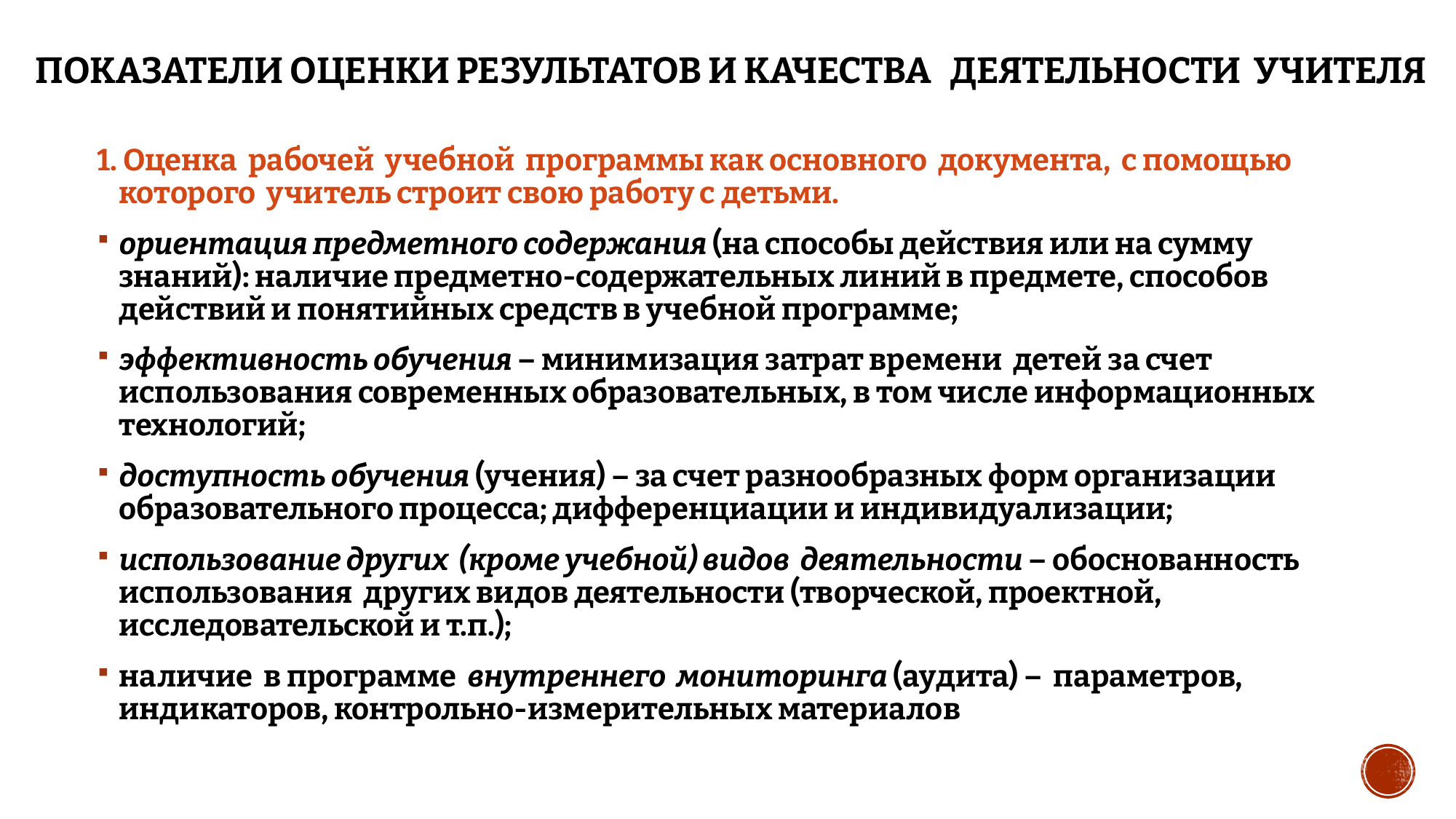

# Показатели оценки результатов и качества   деятельности  учителя
1. Оценка  рабочей  учебной  программы как основного  документа,  с помощью которого  учитель строит свою работу с детьми.
ориентация предметного содержания (на способы действия или на сумму знаний): наличие предметно-содержательных линий в предмете, способов действий и понятийных средств в учебной программе;
эффективность обучения – минимизация затрат времени  детей за счет использования современных образовательных, в том числе информационных  технологий;
доступность обучения (учения) – за счет разнообразных форм организации образовательного процесса; дифференциации и индивидуализации;
использование других  (кроме учебной) видов  деятельности – обоснованность использования  других видов деятельности (творческой, проектной, исследовательской и т.п.);
наличие  в программе  внутреннего  мониторинга (аудита) –  параметров, индикаторов, контрольно-измерительных материалов